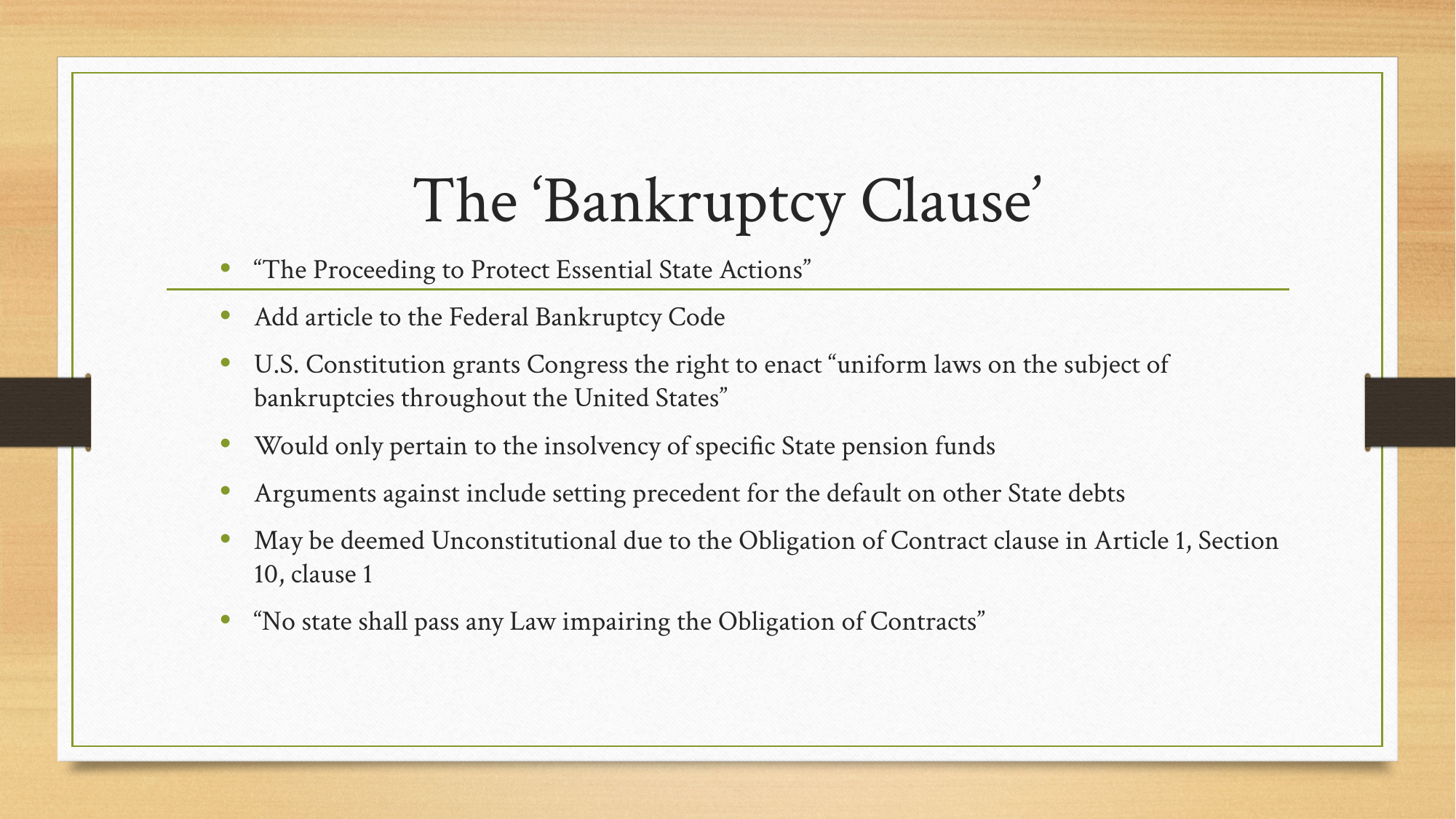

# The ‘Bankruptcy Clause’
“The Proceeding to Protect Essential State Actions”
Add article to the Federal Bankruptcy Code
U.S. Constitution grants Congress the right to enact “uniform laws on the subject of bankruptcies throughout the United States”
Would only pertain to the insolvency of specific State pension funds
Arguments against include setting precedent for the default on other State debts
May be deemed Unconstitutional due to the Obligation of Contract clause in Article 1, Section 10, clause 1
“No state shall pass any Law impairing the Obligation of Contracts”